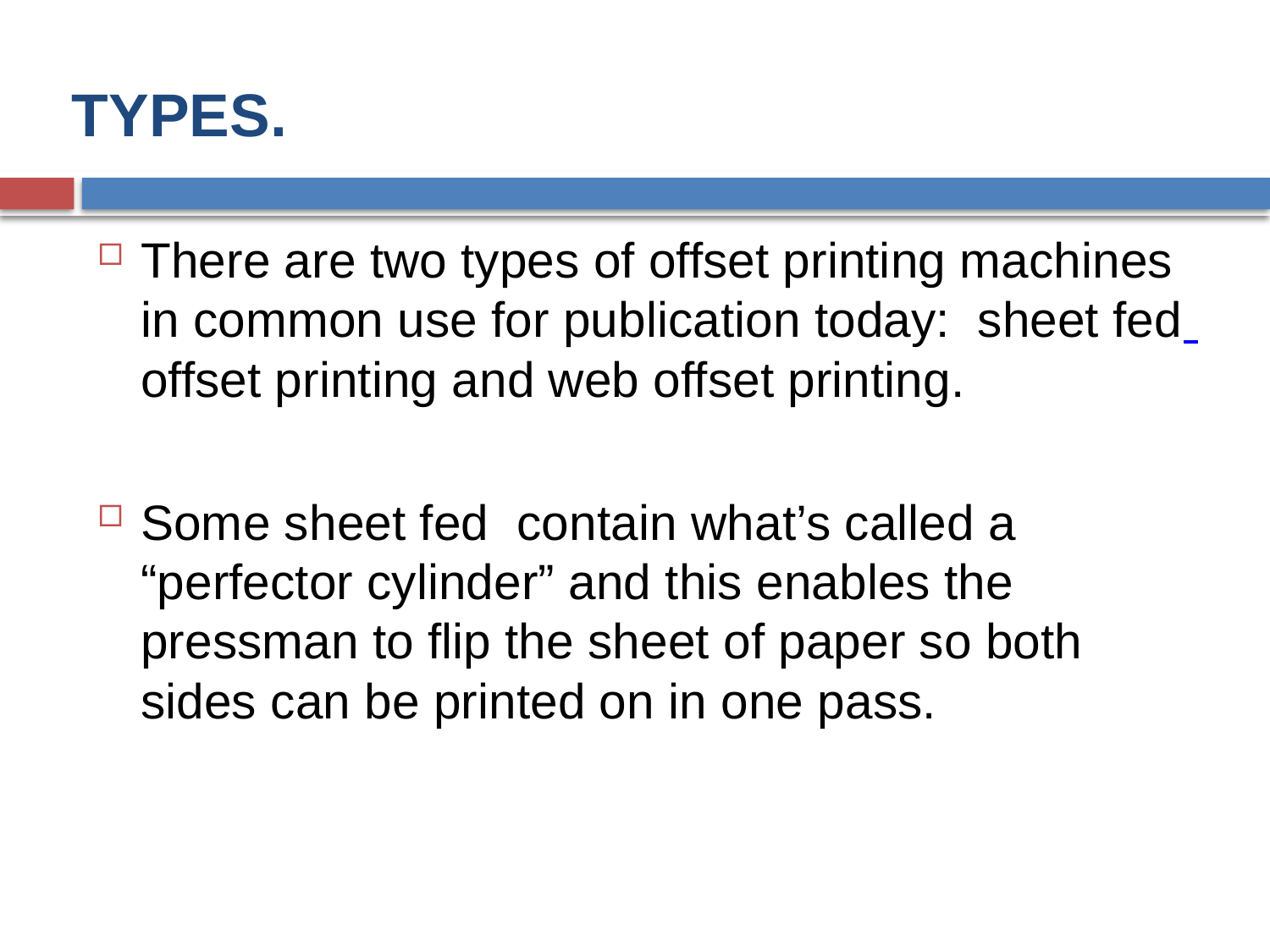

# TYPES.
There are two types of offset printing machines in common use for publication today:  sheet fed offset printing and web offset printing.

Some sheet fed  contain what’s called a “perfector cylinder” and this enables the pressman to flip the sheet of paper so both sides can be printed on in one pass.